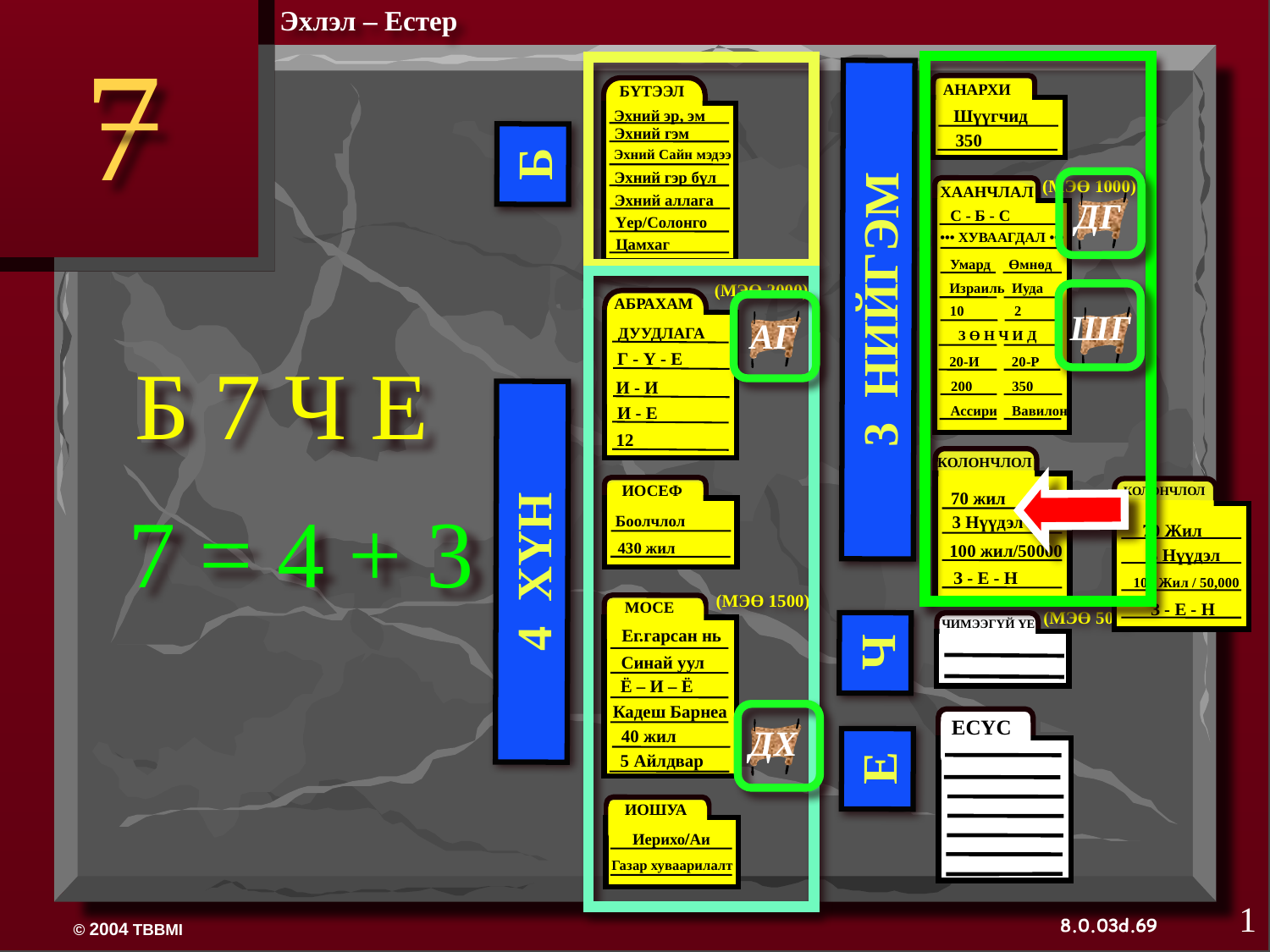

Эхлэл – Естер
7

АНАРХИ

Шүүгчид
350

БҮТЭЭЛ

Эхний эр, эм
Эхний гэм

Эхний Сайн мэдээ

Эхний гэр бүл

Эхний аллага

Үер/Солонго

Цамхаг

Б
(МЭӨ 1000)

ДГ

ШГ
АГ

ДХ
ХААНЧЛАЛ

С - Б - С

 ••• ХУВААГДАЛ •••

Умард     Өмнөд

Израиль  Иуда
10              2

З Ө Н Ч И Д

 20-И         20-Р

 200           350

Ассири    Вавилон

(МЭӨ 2000)
3  НИЙГЭМ
АБРАХАМ

ДУУДЛАГА
Г - Ү - Е

И - И

И - E

12

Б 7 Ч Е
7 = 4 + 3
КОЛОНЧЛОЛ

70 жил
3 Нүүдэл

100 жил/50000
100 Years / 50,000
100 Years / 50,000
З - E - Н

ИОСЕФ

Боолчлол

430 жил

  КОЛОНЧЛОЛ

70 Жил
3 Нүүдэл

100 Жил / 50,000
З - E - Н

4  ХҮН
(МЭӨ 1500)
МОСЕ

Ег.гарсан нь
Синай уул

Ё – И – Ё

Кадеш Барнеа

40 жил
40

5 Айлдвар

(МЭӨ 500)
ЧИМЭЭГҮЙ ҮЕ

Ч

ЕСҮС

Е
ИОШУА

Иерихо/Аи

Газар хуваарилалт

1
69